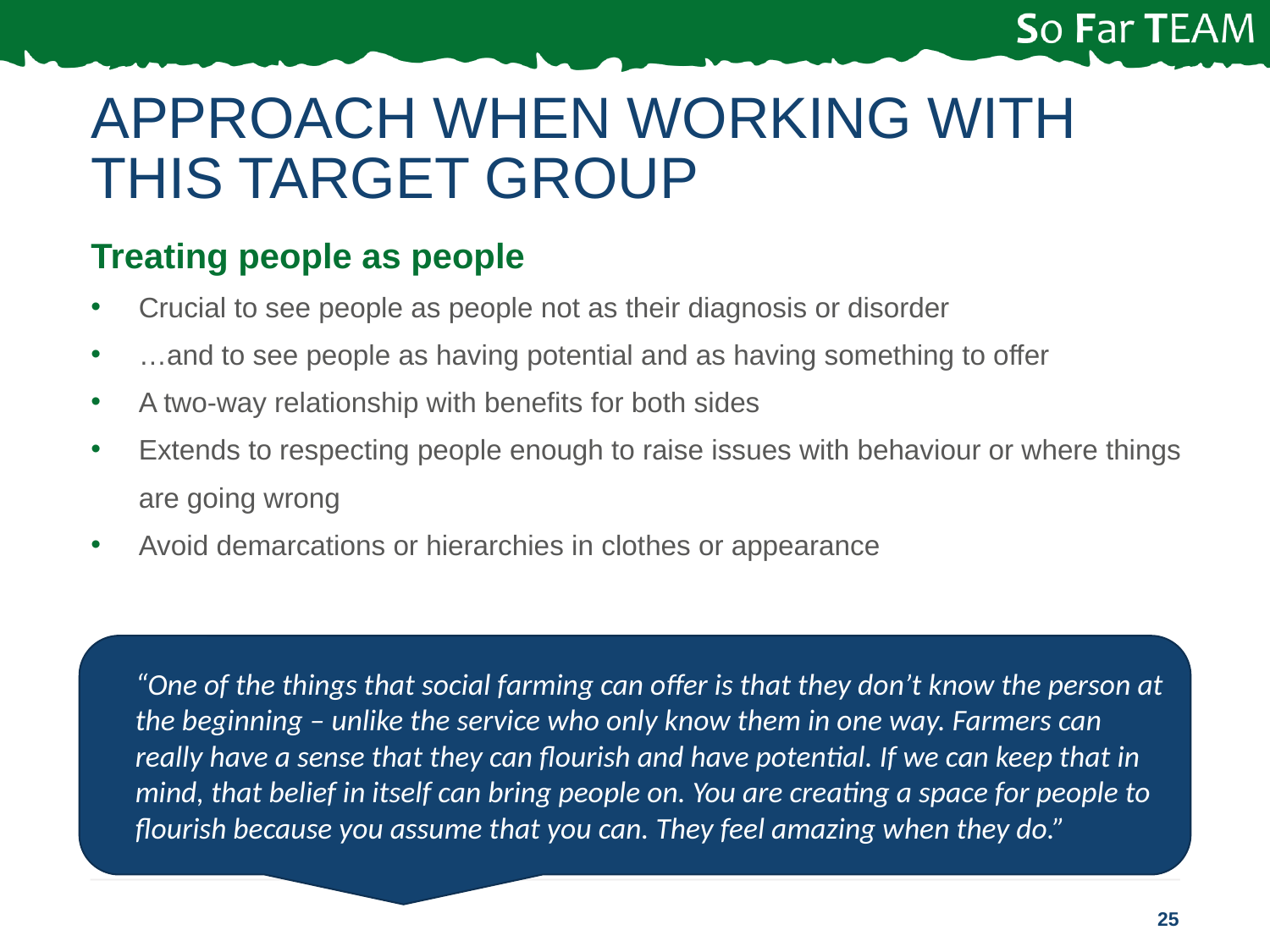

# Approach when working with this target group
Treating people as people
Crucial to see people as people not as their diagnosis or disorder
…and to see people as having potential and as having something to offer
A two-way relationship with benefits for both sides
Extends to respecting people enough to raise issues with behaviour or where things are going wrong
Avoid demarcations or hierarchies in clothes or appearance

“One of the things that social farming can offer is that they don’t know the person at the beginning – unlike the service who only know them in one way. Farmers can really have a sense that they can flourish and have potential. If we can keep that in mind, that belief in itself can bring people on. You are creating a space for people to flourish because you assume that you can. They feel amazing when they do.”
25